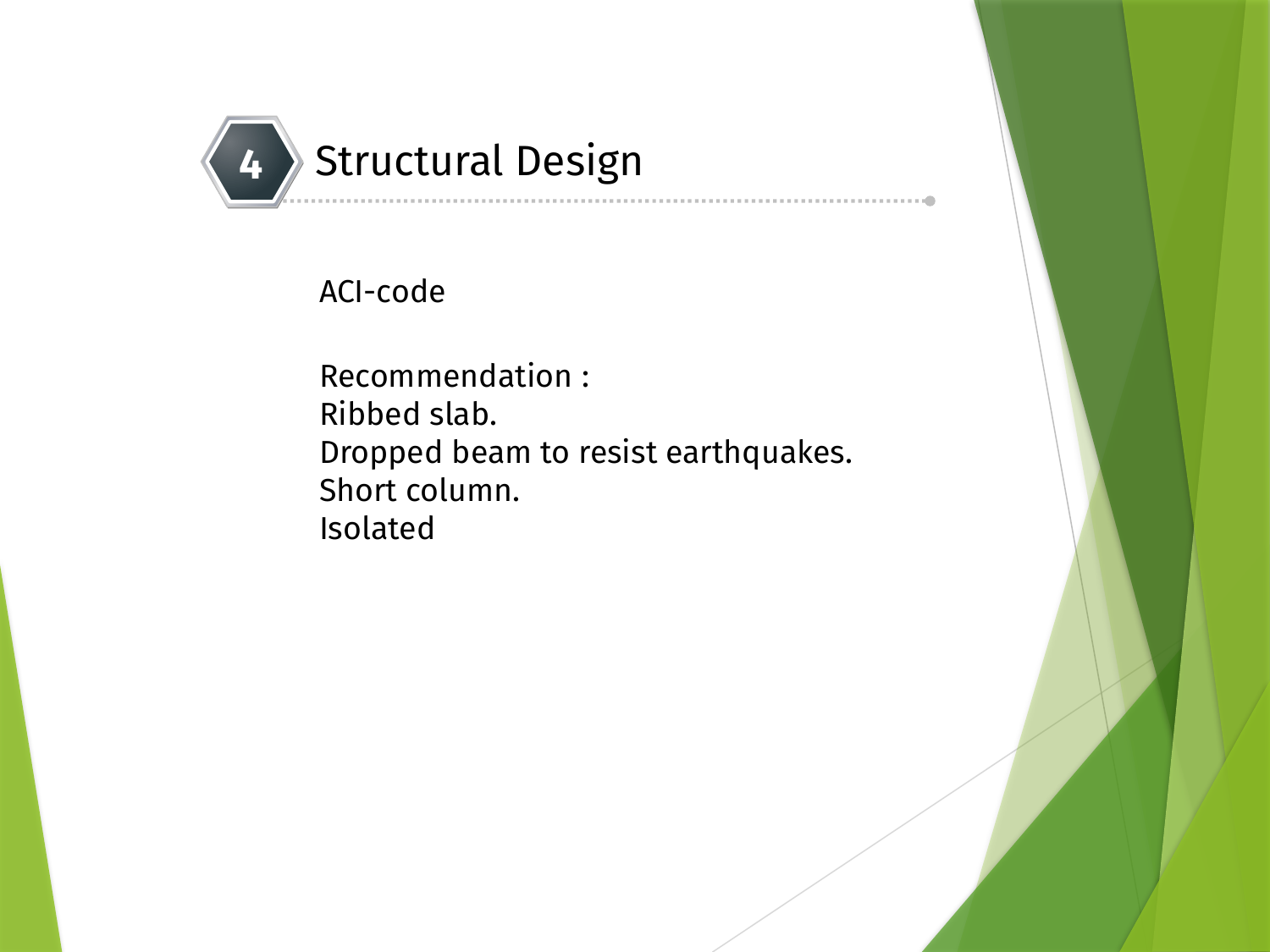

Structural Design
4

ACI-code
Recommendation :
Ribbed slab.
Dropped beam to resist earthquakes.
Short column.
Isolated